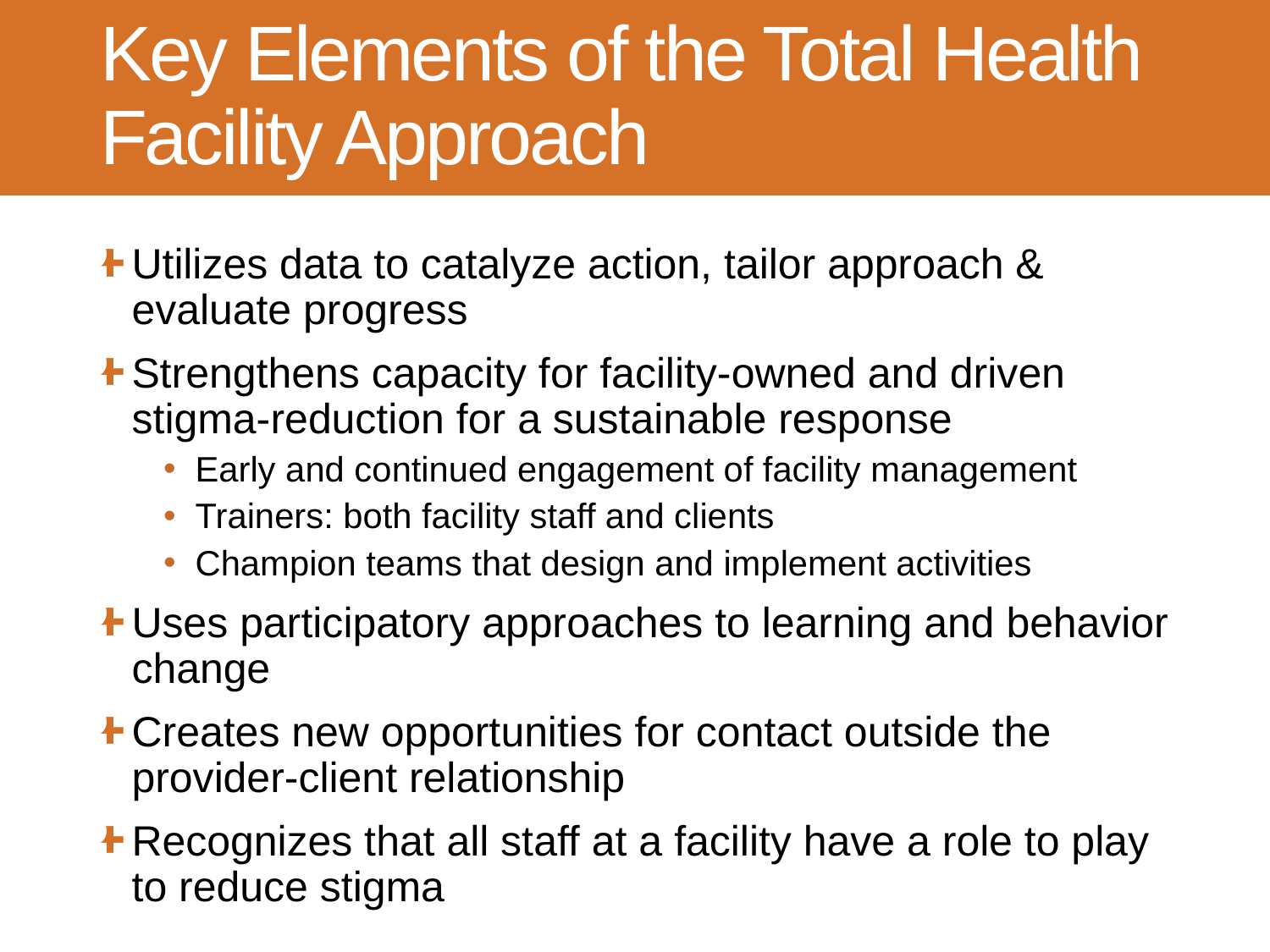

# Key Elements of the Total Health Facility Approach
Utilizes data to catalyze action, tailor approach & evaluate progress
Strengthens capacity for facility-owned and driven stigma-reduction for a sustainable response
Early and continued engagement of facility management
Trainers: both facility staff and clients
Champion teams that design and implement activities
Uses participatory approaches to learning and behavior change
Creates new opportunities for contact outside the provider-client relationship
Recognizes that all staff at a facility have a role to play to reduce stigma